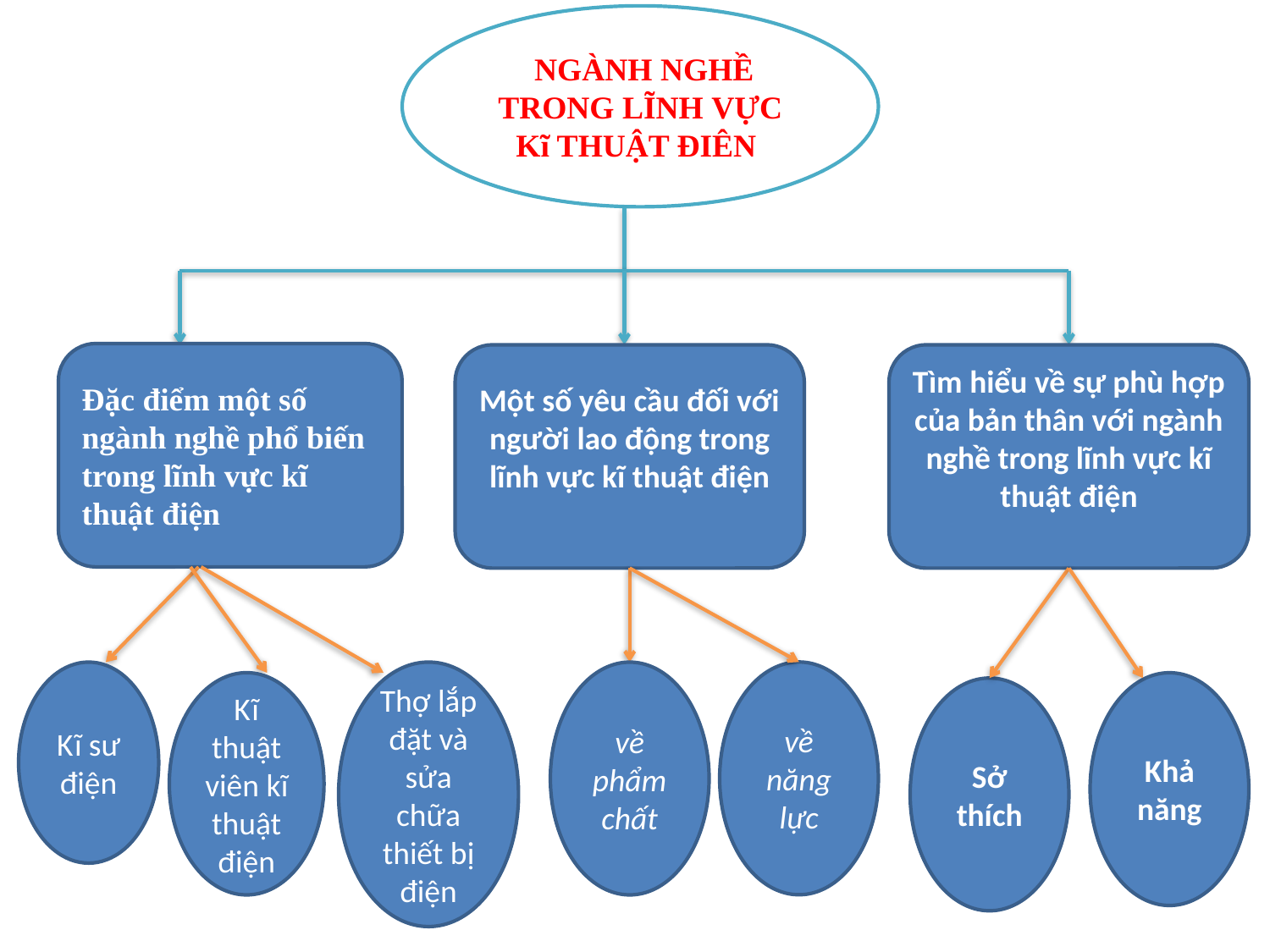

NGÀNH NGHỀ TRONG LĨNH VỰC Kĩ THUẬT ĐIÊN
Đặc điểm một số ngành nghề phổ biến trong lĩnh vực kĩ thuật điện
Một số yêu cầu đối với người lao động trong lĩnh vực kĩ thuật điện

Tìm hiểu về sự phù hợp của bản thân với ngành nghề trong lĩnh vực kĩ thuật điện

về năng lực
Kĩ sư điện
Thợ lắp đặt và sửa chữa thiết bị điện
về phẩm chất
Kĩ thuật viên kĩ thuật điện
Khả năng
Sở thích